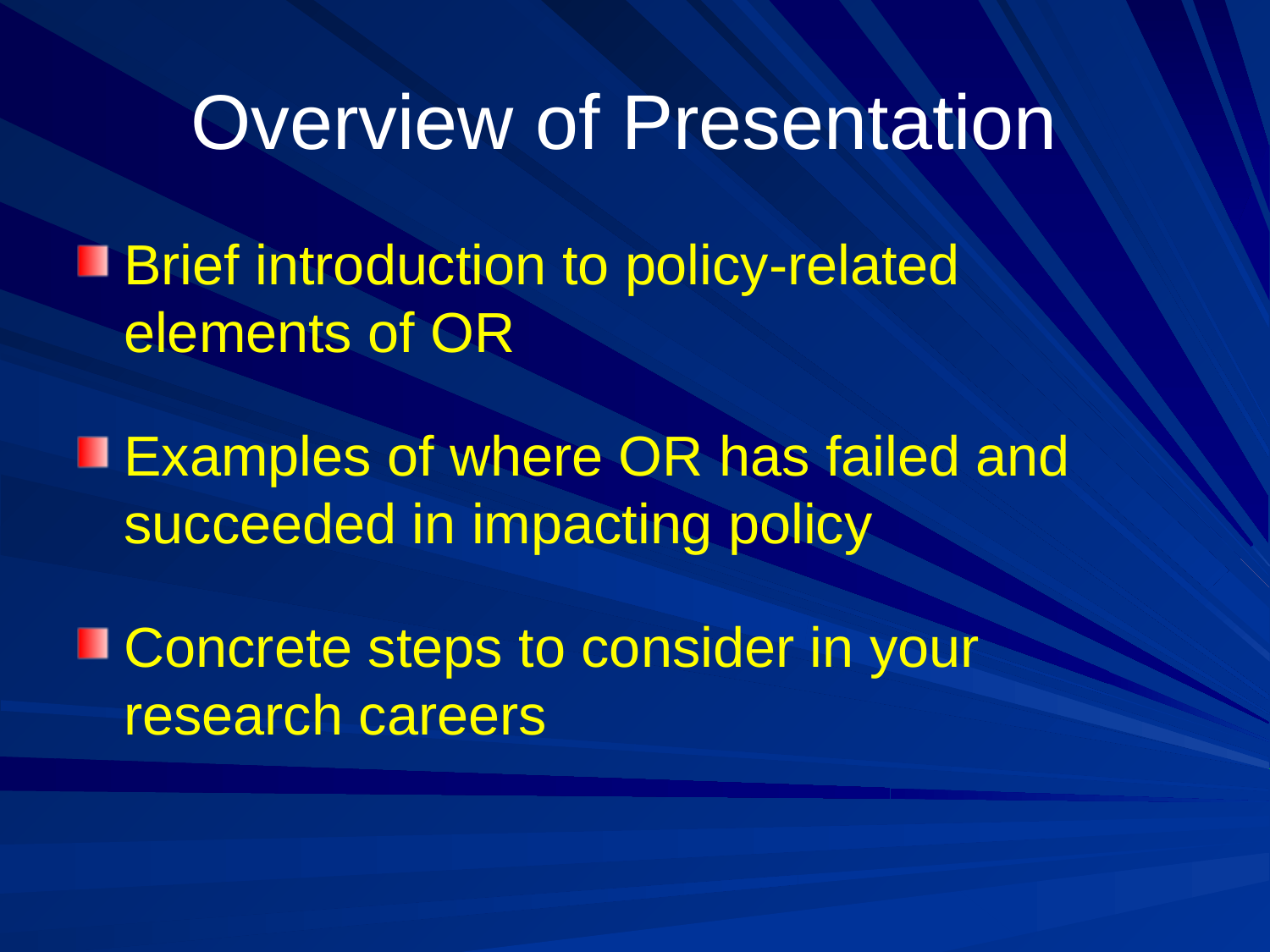

# Overview of Presentation
Brief introduction to policy-related elements of OR

Examples of where OR has failed and succeeded in impacting policy

Concrete steps to consider in your research careers